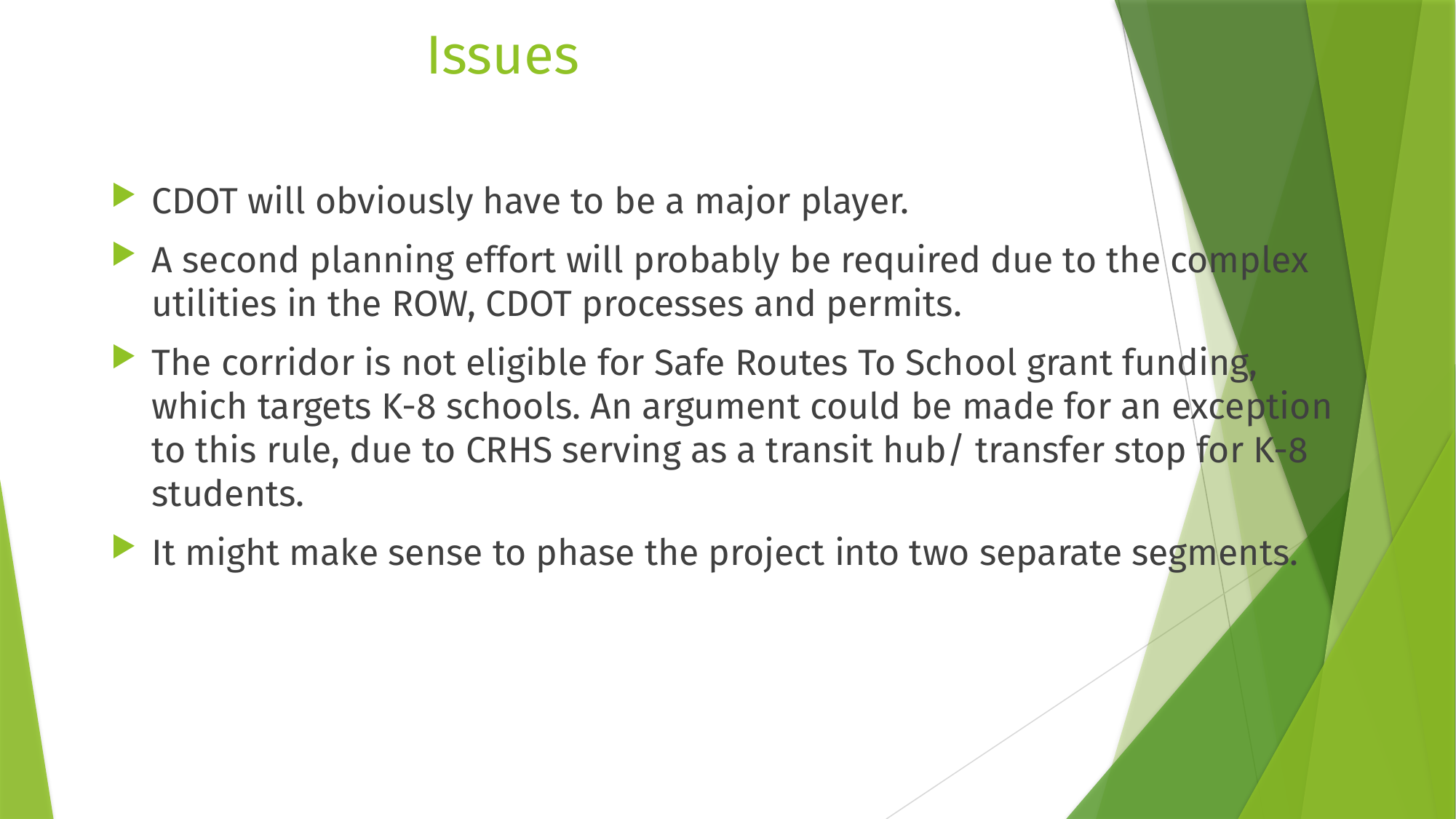

# Issues
CDOT will obviously have to be a major player.
A second planning effort will probably be required due to the complex utilities in the ROW, CDOT processes and permits.
The corridor is not eligible for Safe Routes To School grant funding, which targets K-8 schools. An argument could be made for an exception to this rule, due to CRHS serving as a transit hub/ transfer stop for K-8 students.
It might make sense to phase the project into two separate segments.